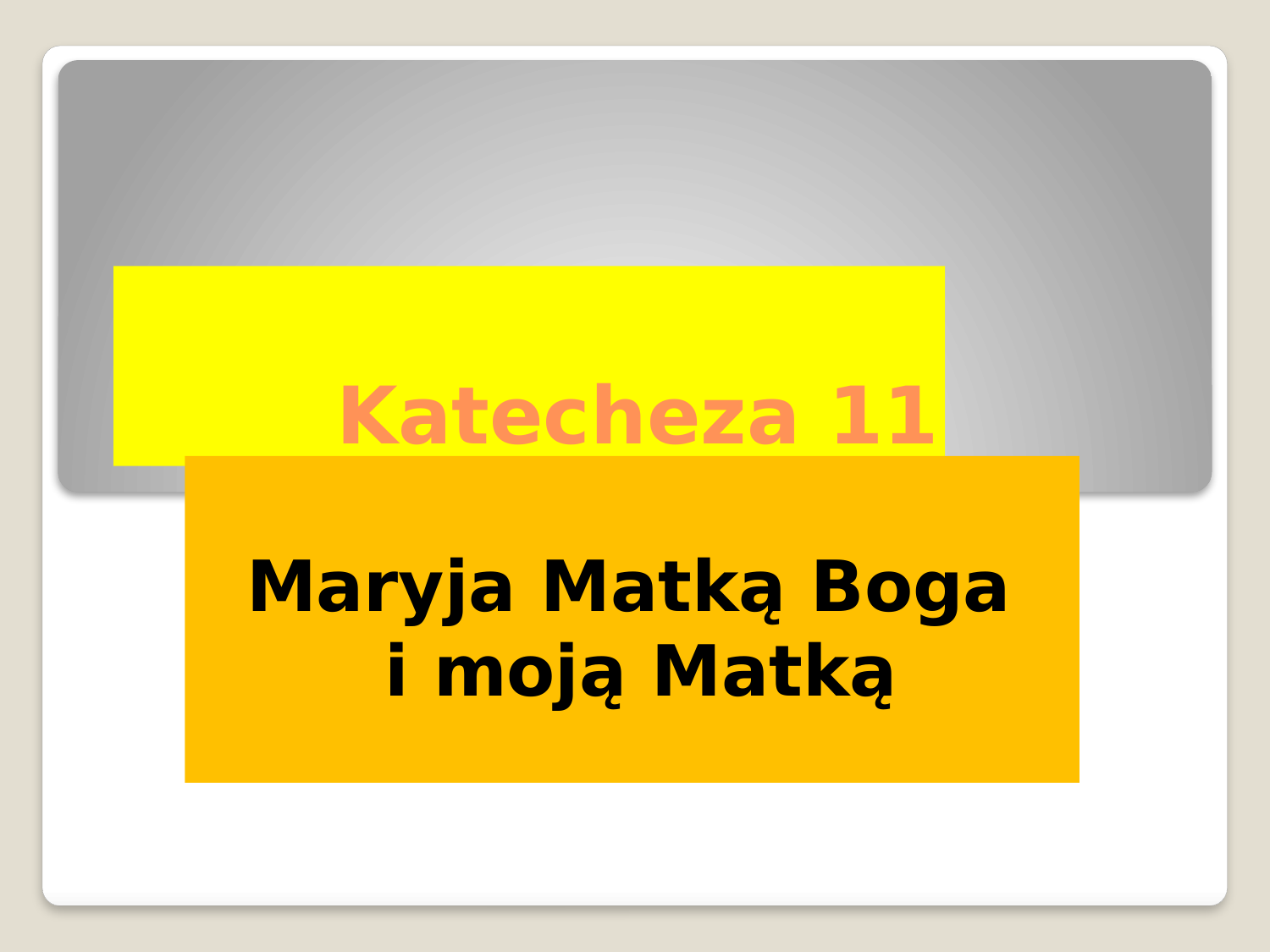

# Katecheza 11

Maryja Matką Boga
i moją Matką